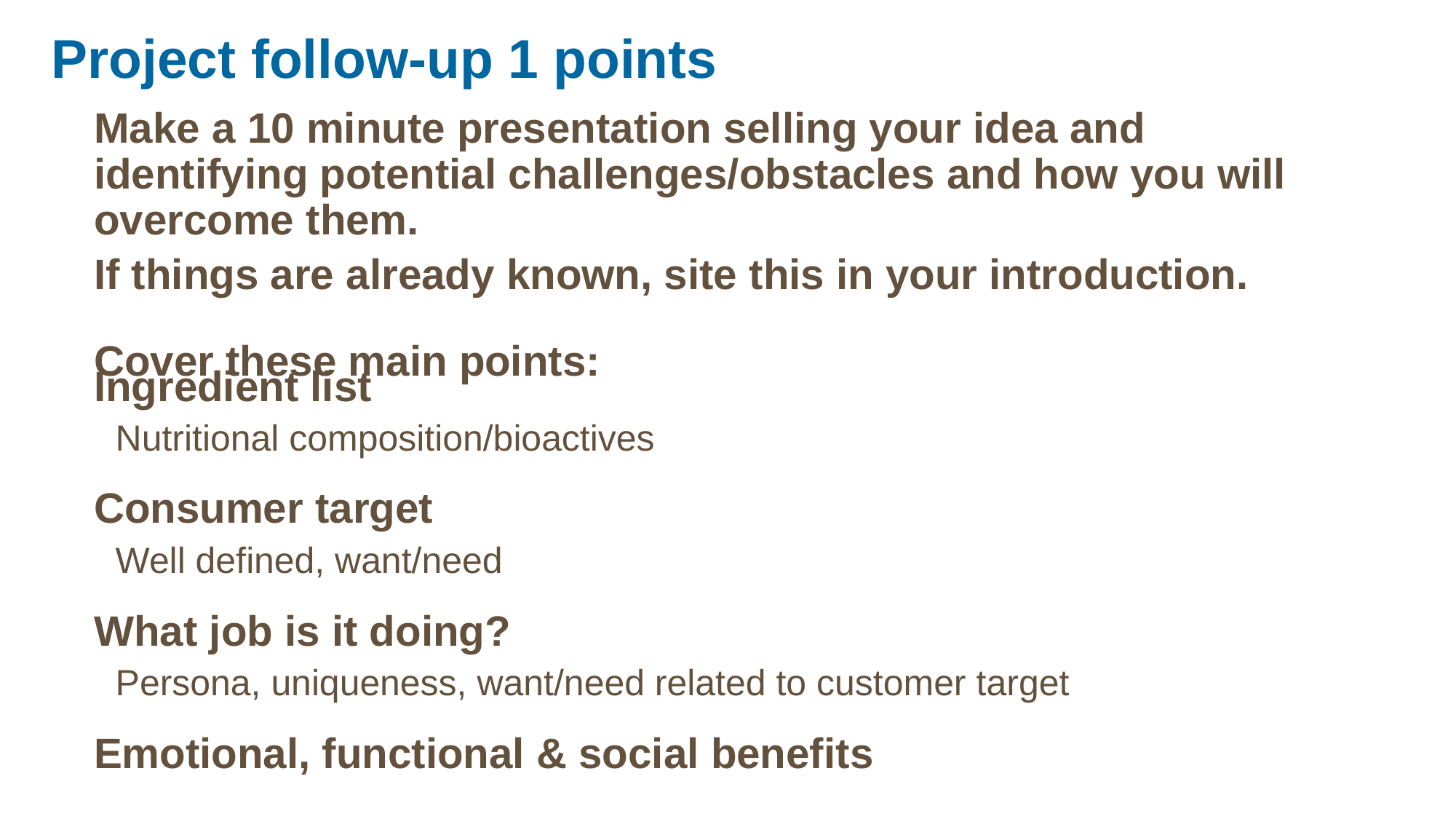

Project follow-up 1 points
Make a 10 minute presentation selling your idea and identifying potential challenges/obstacles and how you will overcome them.
If things are already known, site this in your introduction.

Cover these main points:

Ingredient list
Nutritional composition/bioactives

Consumer target
Well defined, want/need

What job is it doing?
Persona, uniqueness, want/need related to customer target

Emotional, functional & social benefits